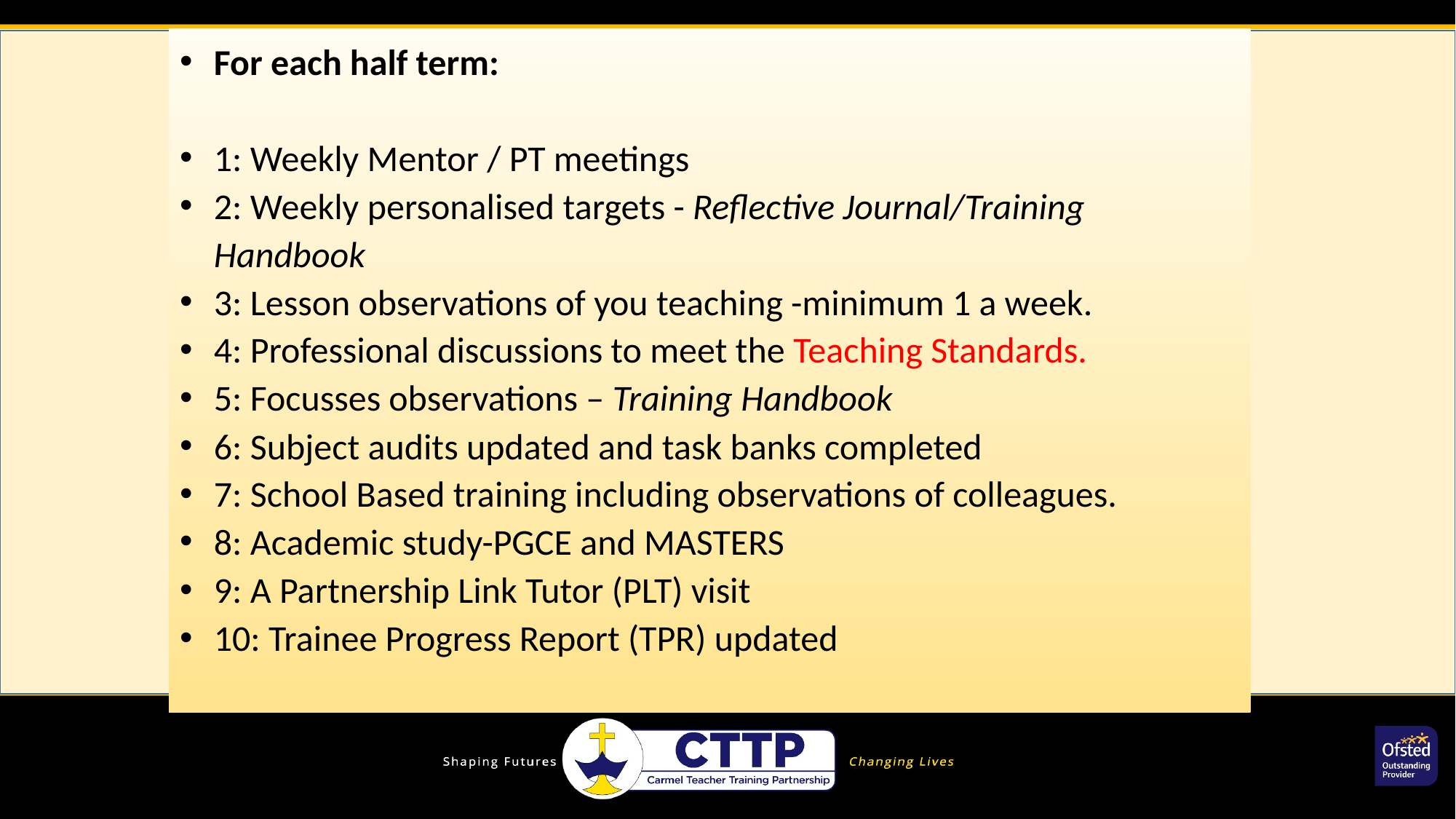

For each half term:

1: Weekly Mentor / PT meetings
2: Weekly personalised targets - Reflective Journal/Training Handbook
3: Lesson observations of you teaching -minimum 1 a week.
4: Professional discussions to meet the Teaching Standards.
5: Focusses observations – Training Handbook
6: Subject audits updated and task banks completed
7: School Based training including observations of colleagues.
8: Academic study-PGCE and MASTERS
9: A Partnership Link Tutor (PLT) visit
10: Trainee Progress Report (TPR) updated